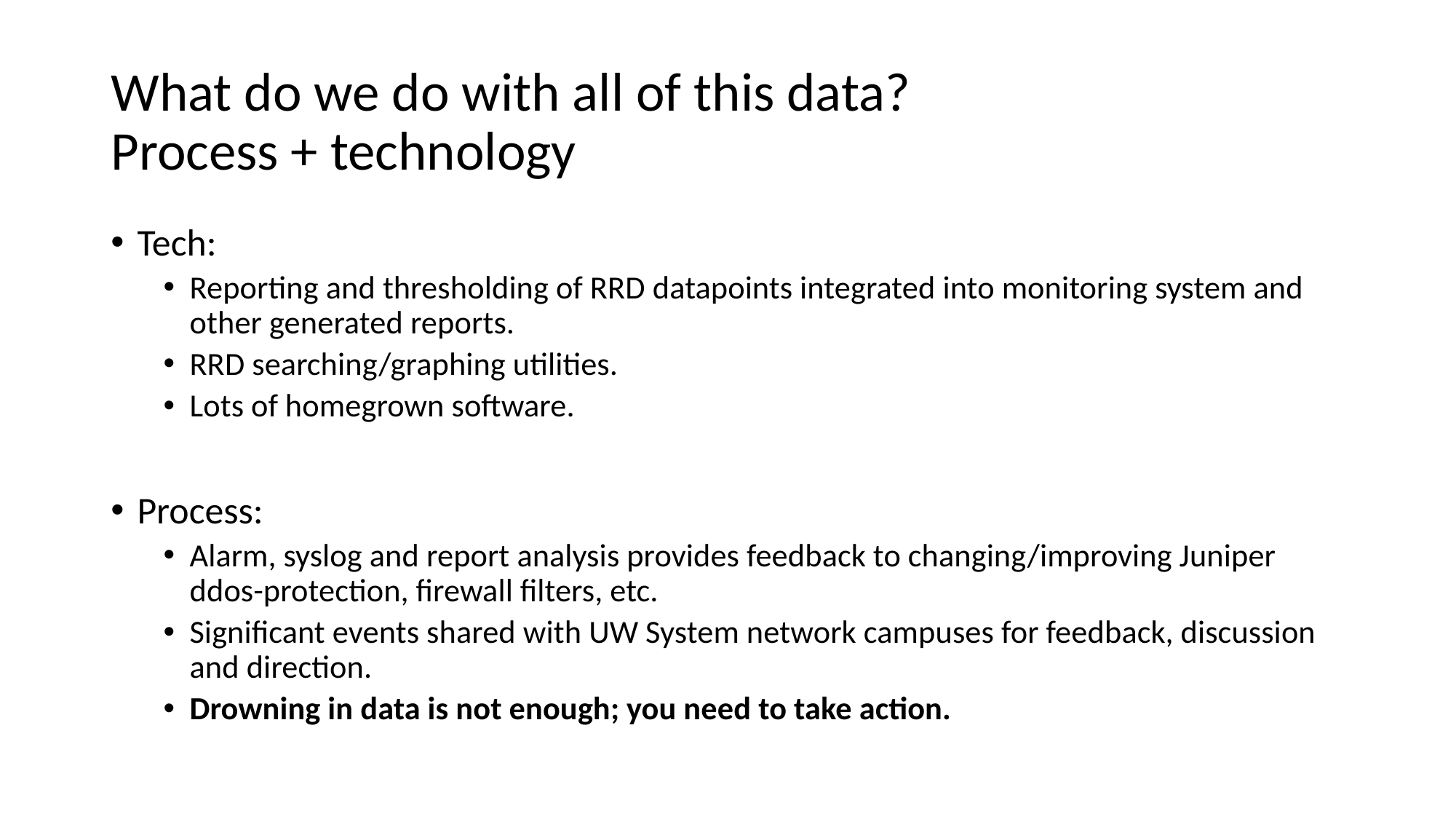

# What do we do with all of this data? Process + technology
Tech:
Reporting and thresholding of RRD datapoints integrated into monitoring system and other generated reports.
RRD searching/graphing utilities.
Lots of homegrown software.

Process:
Alarm, syslog and report analysis provides feedback to changing/improving Juniper ddos-protection, firewall filters, etc.
Significant events shared with UW System network campuses for feedback, discussion and direction.
Drowning in data is not enough; you need to take action.